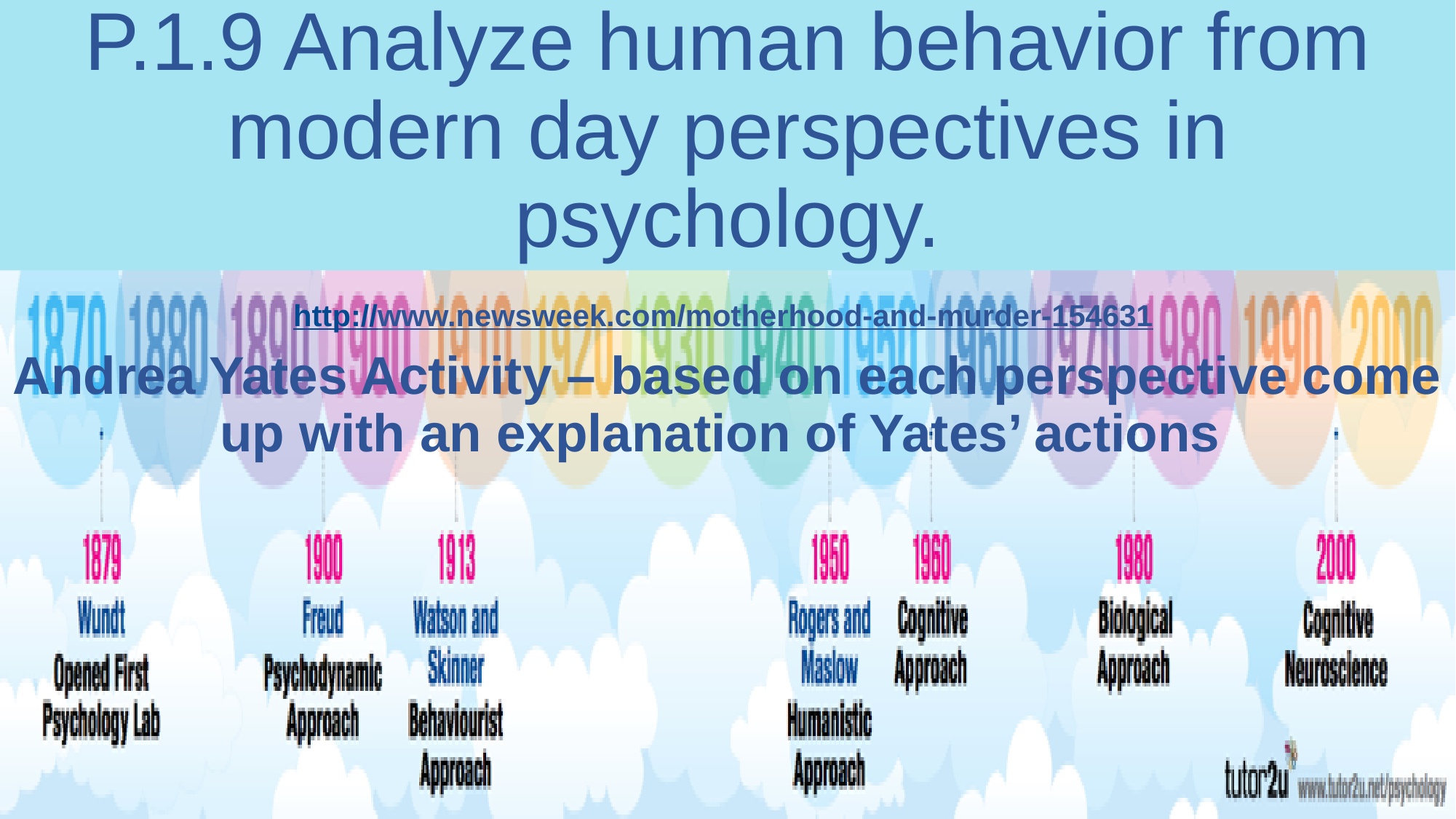

# P.1.9 Analyze human behavior from modern day perspectives in psychology.
http://www.newsweek.com/motherhood-and-murder-154631
Andrea Yates Activity – based on each perspective come up with an explanation of Yates’ actions